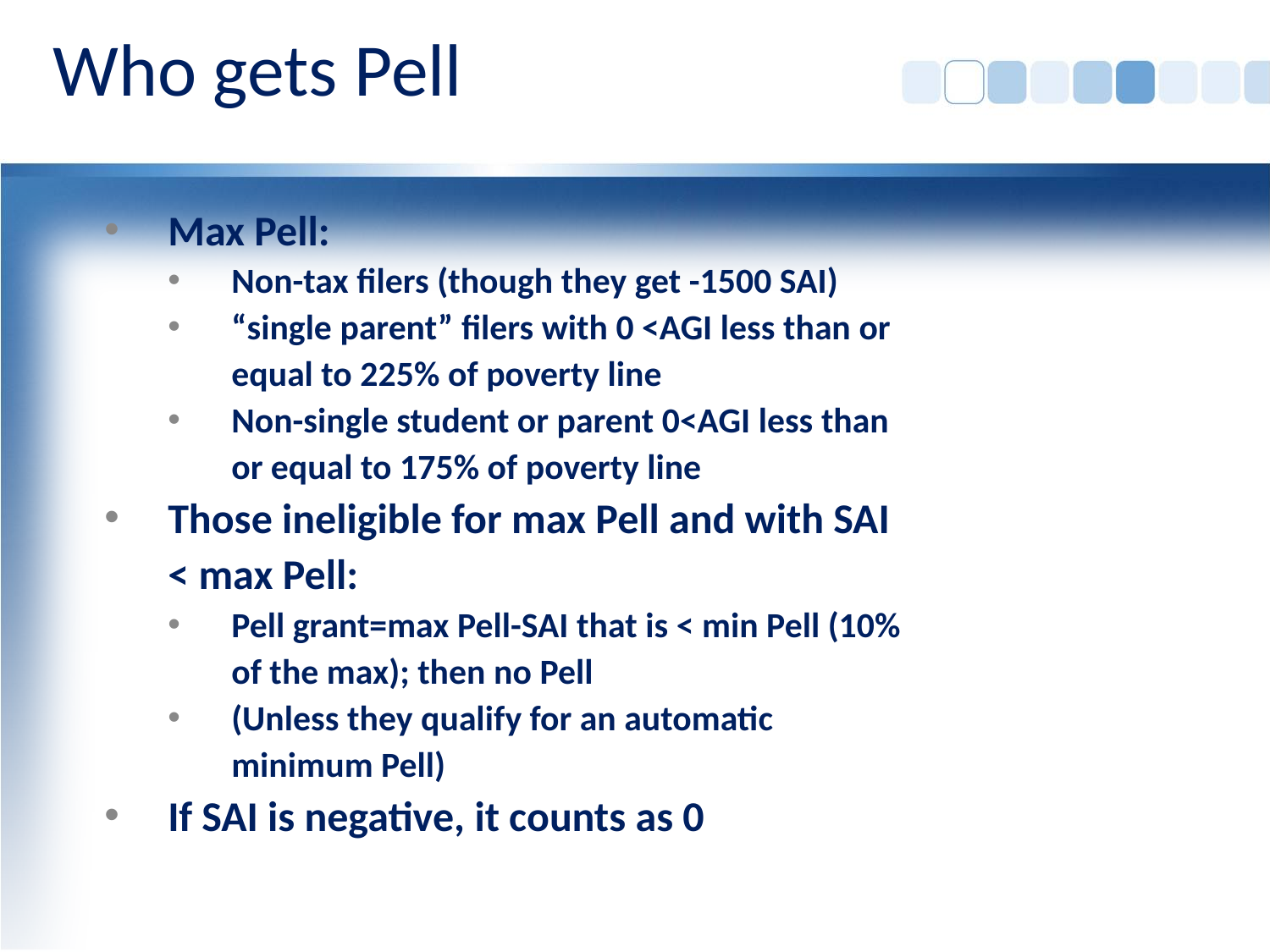

# Who gets Pell
Max Pell:
Non-tax filers (though they get -1500 SAI)
“single parent” filers with 0 <AGI less than or equal to 225% of poverty line
Non-single student or parent 0<AGI less than or equal to 175% of poverty line
Those ineligible for max Pell and with SAI < max Pell:
Pell grant=max Pell-SAI that is < min Pell (10% of the max); then no Pell
(Unless they qualify for an automatic minimum Pell)
If SAI is negative, it counts as 0